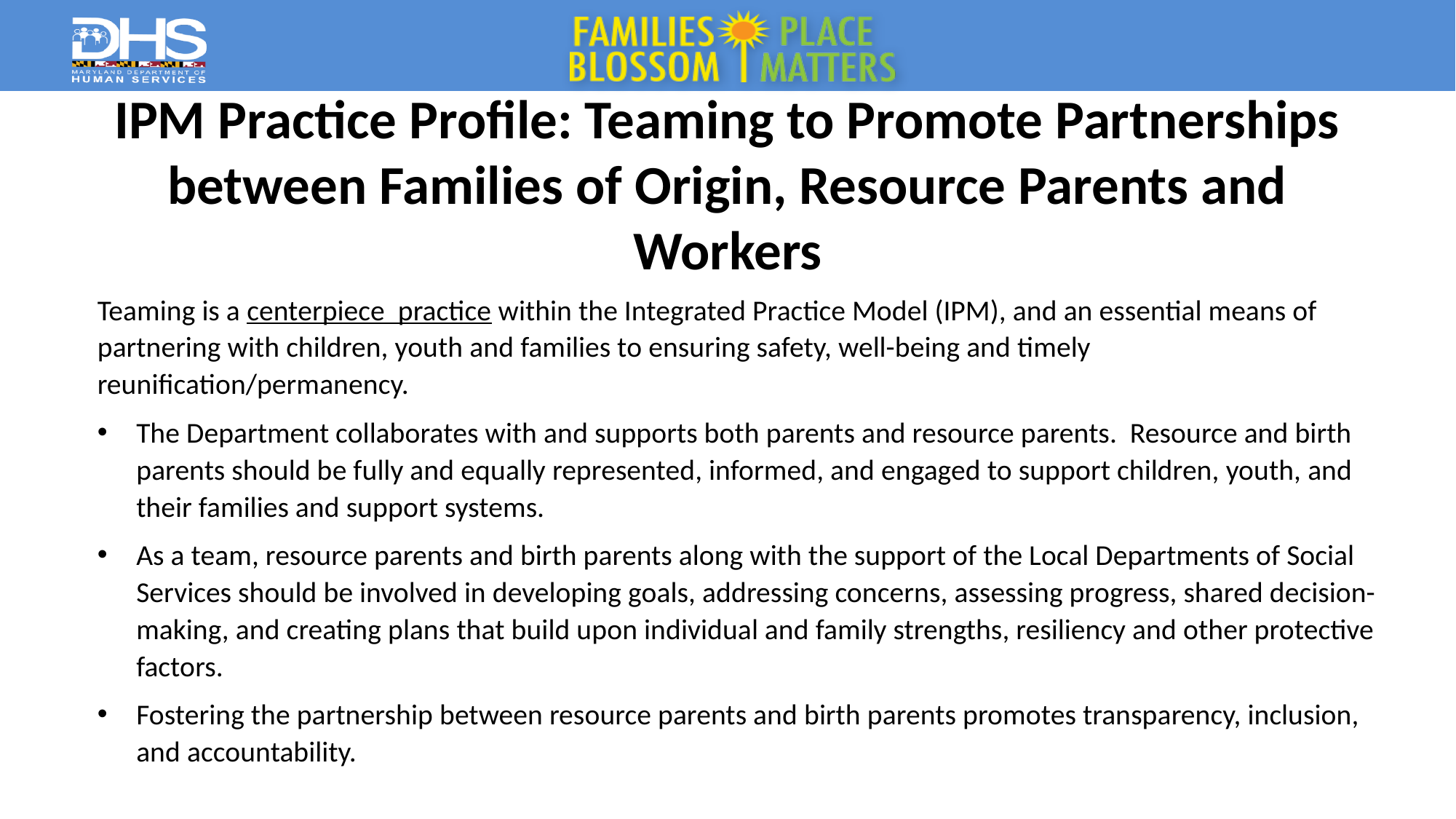

# IPM Practice Profile: Teaming to Promote Partnerships between Families of Origin, Resource Parents and Workers
Teaming is a centerpiece  practice within the Integrated Practice Model (IPM), and an essential means of partnering with children, youth and families to ensuring safety, well-being and timely reunification/permanency.
The Department collaborates with and supports both parents and resource parents.  Resource and birth parents should be fully and equally represented, informed, and engaged to support children, youth, and their families and support systems.
As a team, resource parents and birth parents along with the support of the Local Departments of Social Services should be involved in developing goals, addressing concerns, assessing progress, shared decision-making, and creating plans that build upon individual and family strengths, resiliency and other protective factors.
Fostering the partnership between resource parents and birth parents promotes transparency, inclusion, and accountability.